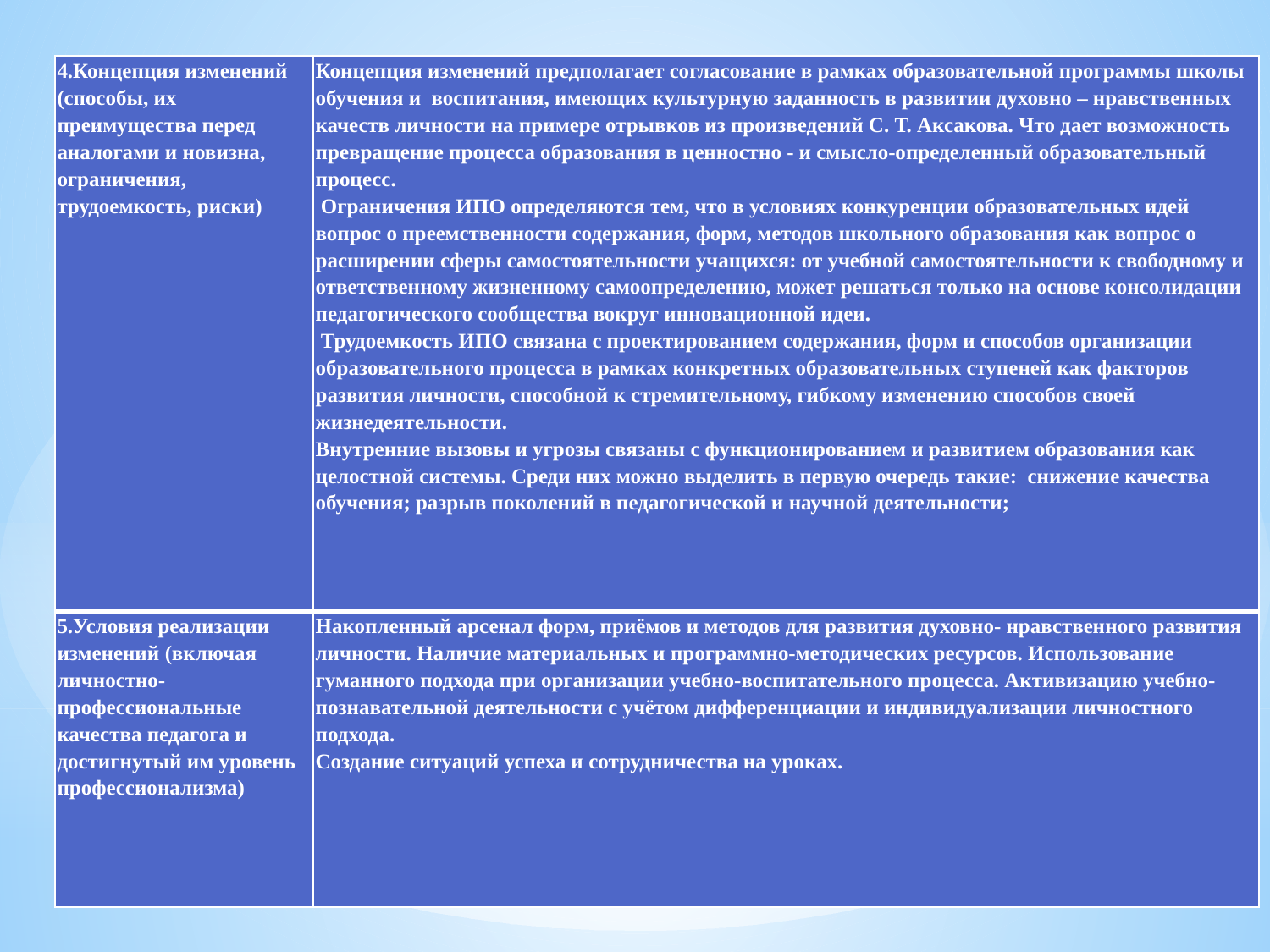

| 4.Концепция изменений (способы, их преимущества перед аналогами и новизна, ограничения, трудоемкость, риски) | Концепция изменений предполагает согласование в рамках образовательной программы школы обучения и воспитания, имеющих культурную заданность в развитии духовно – нравственных качеств личности на примере отрывков из произведений С. Т. Аксакова. Что дает возможность превращение процесса образования в ценностно - и смысло-определенный образовательный процесс. Ограничения ИПО определяются тем, что в условиях конкуренции образовательных идей вопрос о преемственности содержания, форм, методов школьного образования как вопрос о расширении сферы самостоятельности учащихся: от учебной самостоятельности к свободному и ответственному жизненному самоопределению, может решаться только на основе консолидации педагогического сообщества вокруг инновационной идеи. Трудоемкость ИПО связана с проектированием содержания, форм и способов организации образовательного процесса в рамках конкретных образовательных ступеней как факторов развития личности, способной к стремительному, гибкому изменению способов своей жизнедеятельности. Внутренние вызовы и угрозы связаны с функционированием и развитием образования как целостной системы. Среди них можно выделить в первую очередь такие: снижение качества обучения; разрыв поколений в педагогической и научной деятельности; |
| --- | --- |
| 5.Условия реализации изменений (включая личностно-профессиональные качества педагога и достигнутый им уровень профессионализма) | Накопленный арсенал форм, приёмов и методов для развития духовно- нравственного развития личности. Наличие материальных и программно-методических ресурсов. Использование гуманного подхода при организации учебно-воспитательного процесса. Активизацию учебно-познавательной деятельности с учётом дифференциации и индивидуализации личностного подхода. Создание ситуаций успеха и сотрудничества на уроках. |